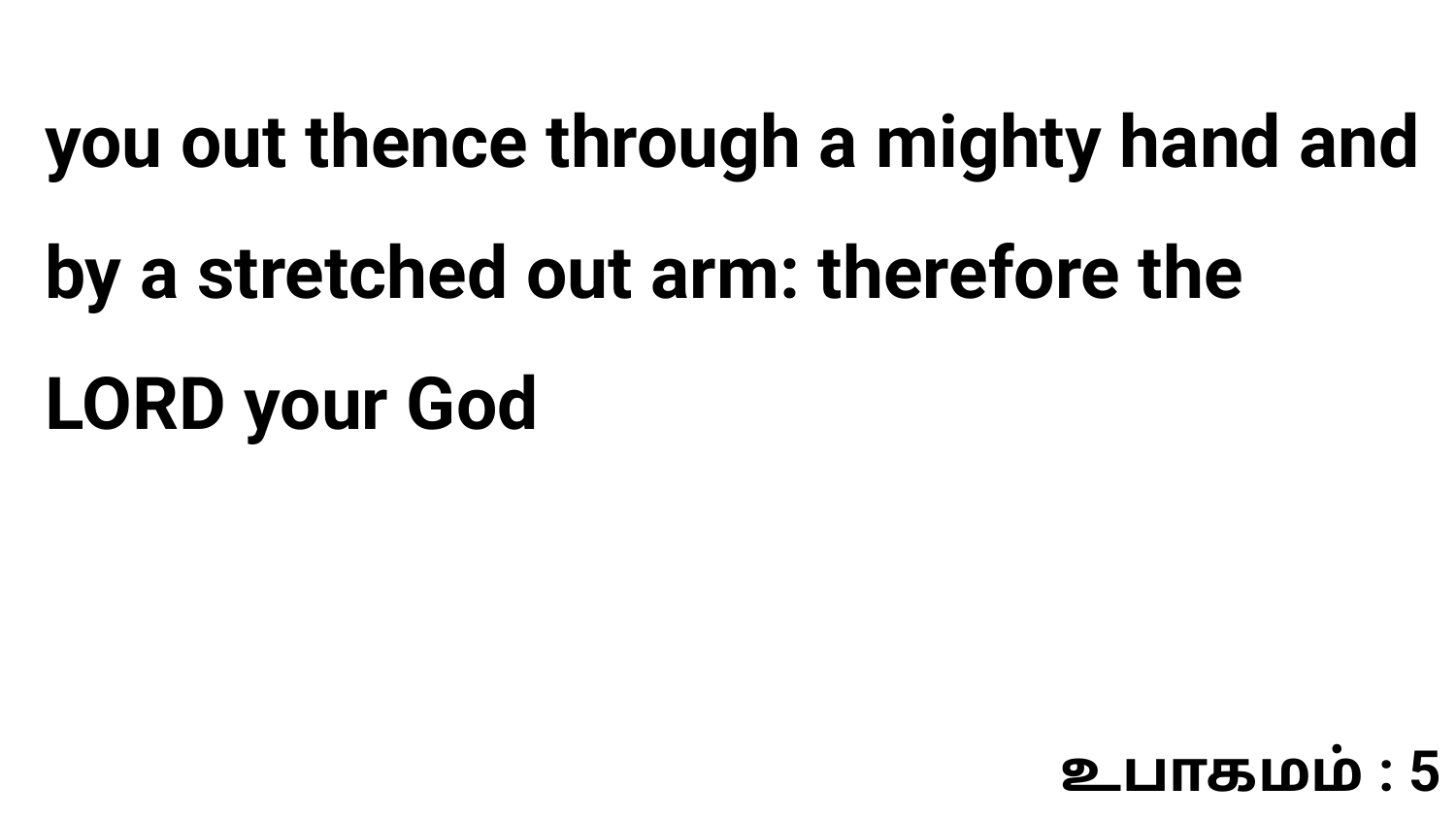

you out thence through a mighty hand and by a stretched out arm: therefore the LORD your God
உபாகமம் : 5